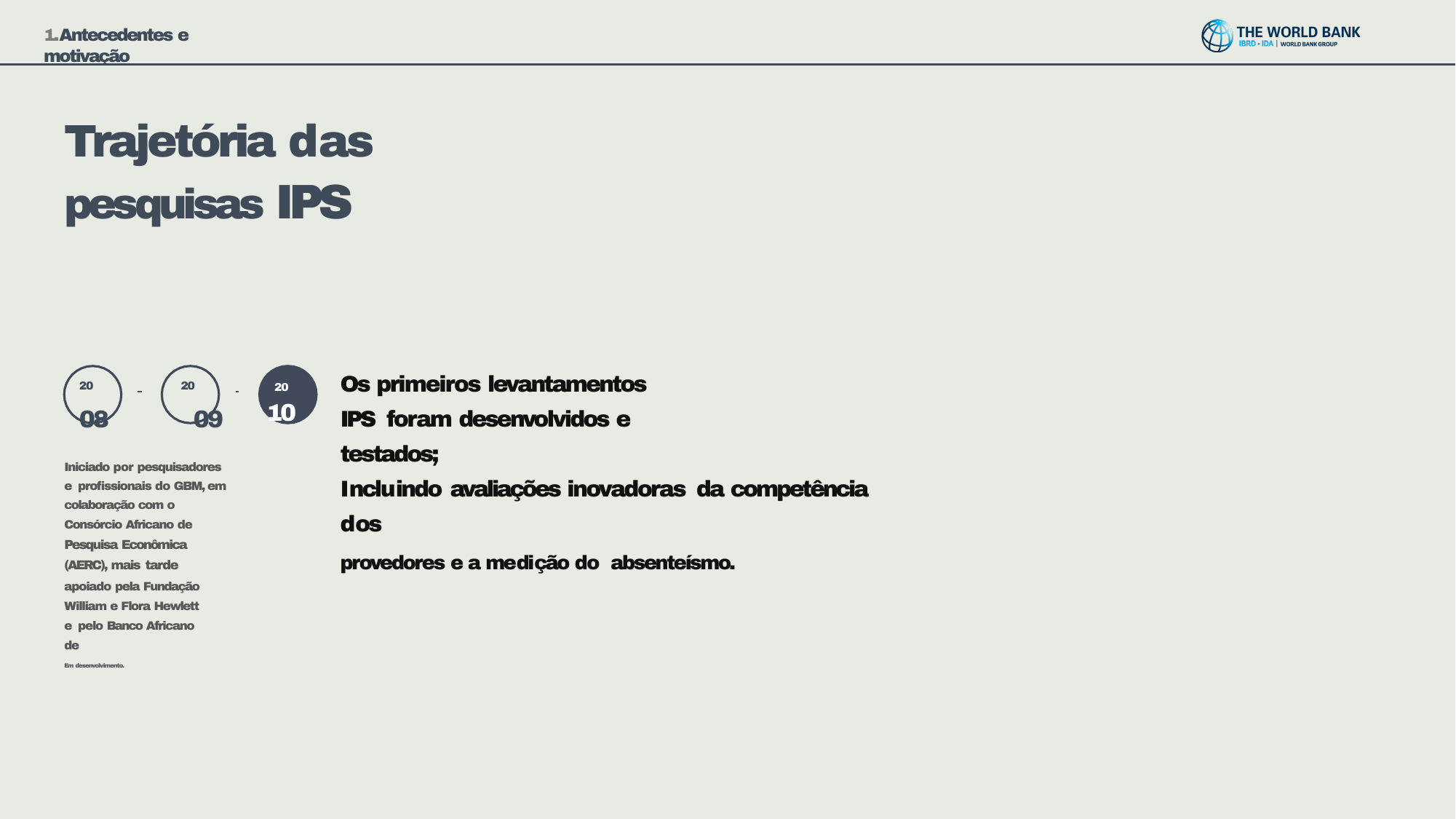

1.Antecedentes e motivação
# Trajetória das  pesquisas IPS
Os primeiros levantamentos IPS  foram desenvolvidos e testados;

10

20	 	20
08	09
Iniciado por pesquisadores e  profissionais do GBM, em  colaboração com o  Consórcio Africano de  Pesquisa Econômica  (AERC), mais tarde
apoiado pela Fundação  William e Flora Hewlett e  pelo Banco Africano de
Em desenvolvimento.
20
Incluindo avaliações inovadoras  da competência dos
provedores e a medição do  absenteísmo.